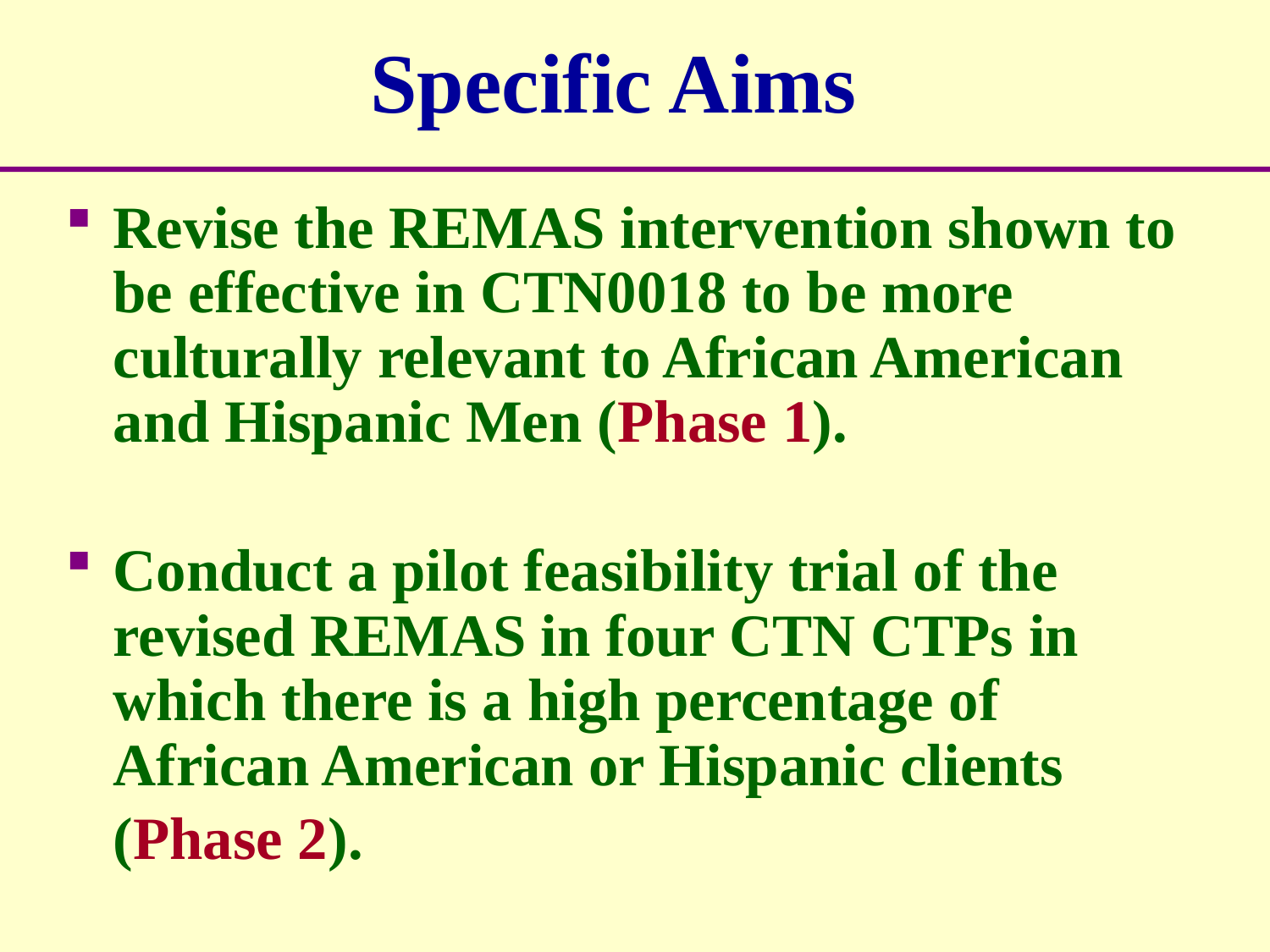

# Specific Aims

Revise the REMAS intervention shown to be effective in CTN0018 to be more culturally relevant to African American and Hispanic Men (Phase 1).

Conduct a pilot feasibility trial of the revised REMAS in four CTN CTPs in which there is a high percentage of  African American or Hispanic clients (Phase 2).